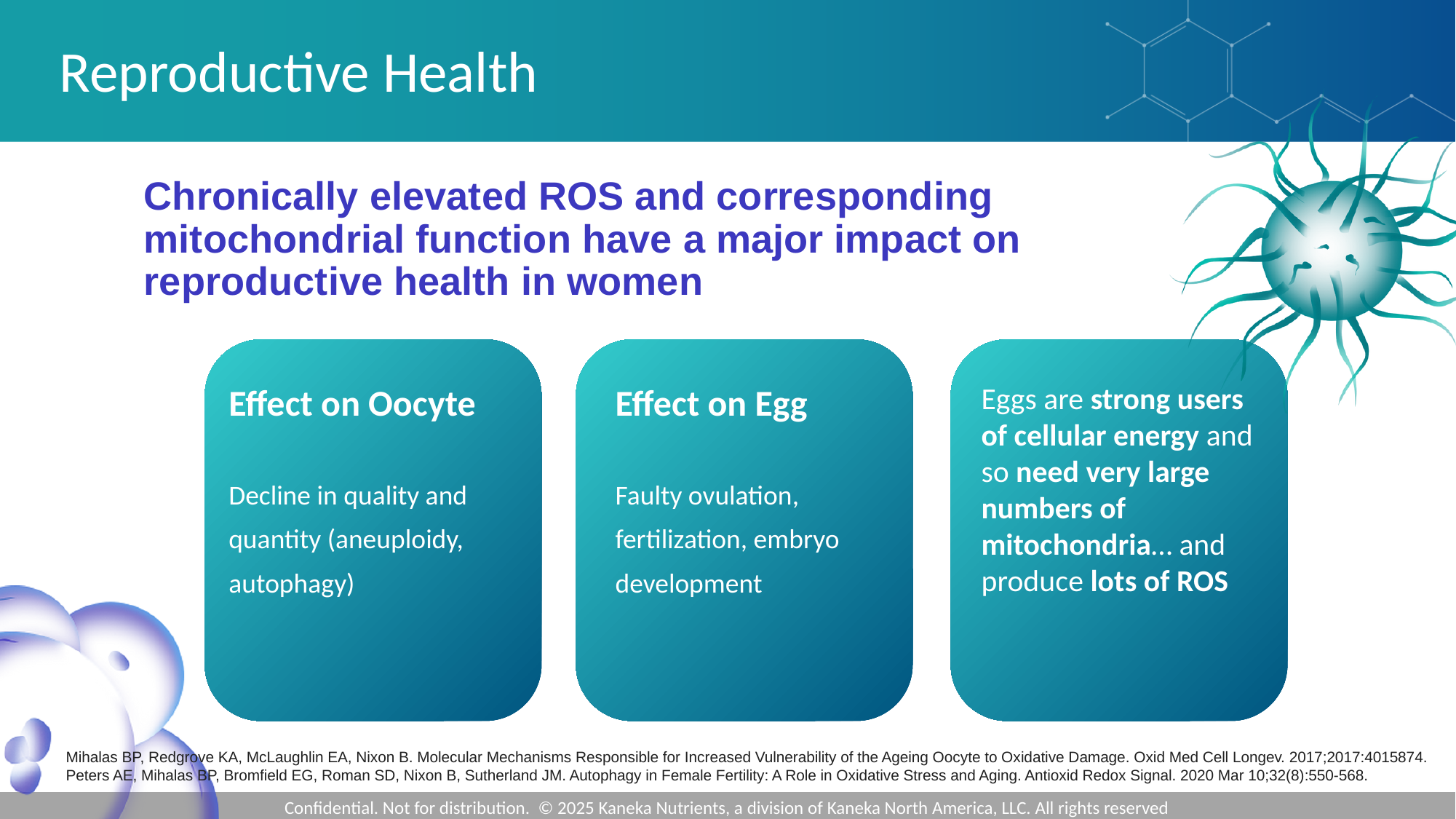

# Reproductive Health

Chronically elevated ROS and corresponding mitochondrial function have a major impact on reproductive health in women

Effect on Oocyte

Decline in quality and quantity (aneuploidy, autophagy)
Effect on Egg

Faulty ovulation, fertilization, embryo development
Eggs are strong users of cellular energy and so need very large numbers of mitochondria… and produce lots of ROS

Mihalas BP, Redgrove KA, McLaughlin EA, Nixon B. Molecular Mechanisms Responsible for Increased Vulnerability of the Ageing Oocyte to Oxidative Damage. Oxid Med Cell Longev. 2017;2017:4015874.
Peters AE, Mihalas BP, Bromfield EG, Roman SD, Nixon B, Sutherland JM. Autophagy in Female Fertility: A Role in Oxidative Stress and Aging. Antioxid Redox Signal. 2020 Mar 10;32(8):550-568.